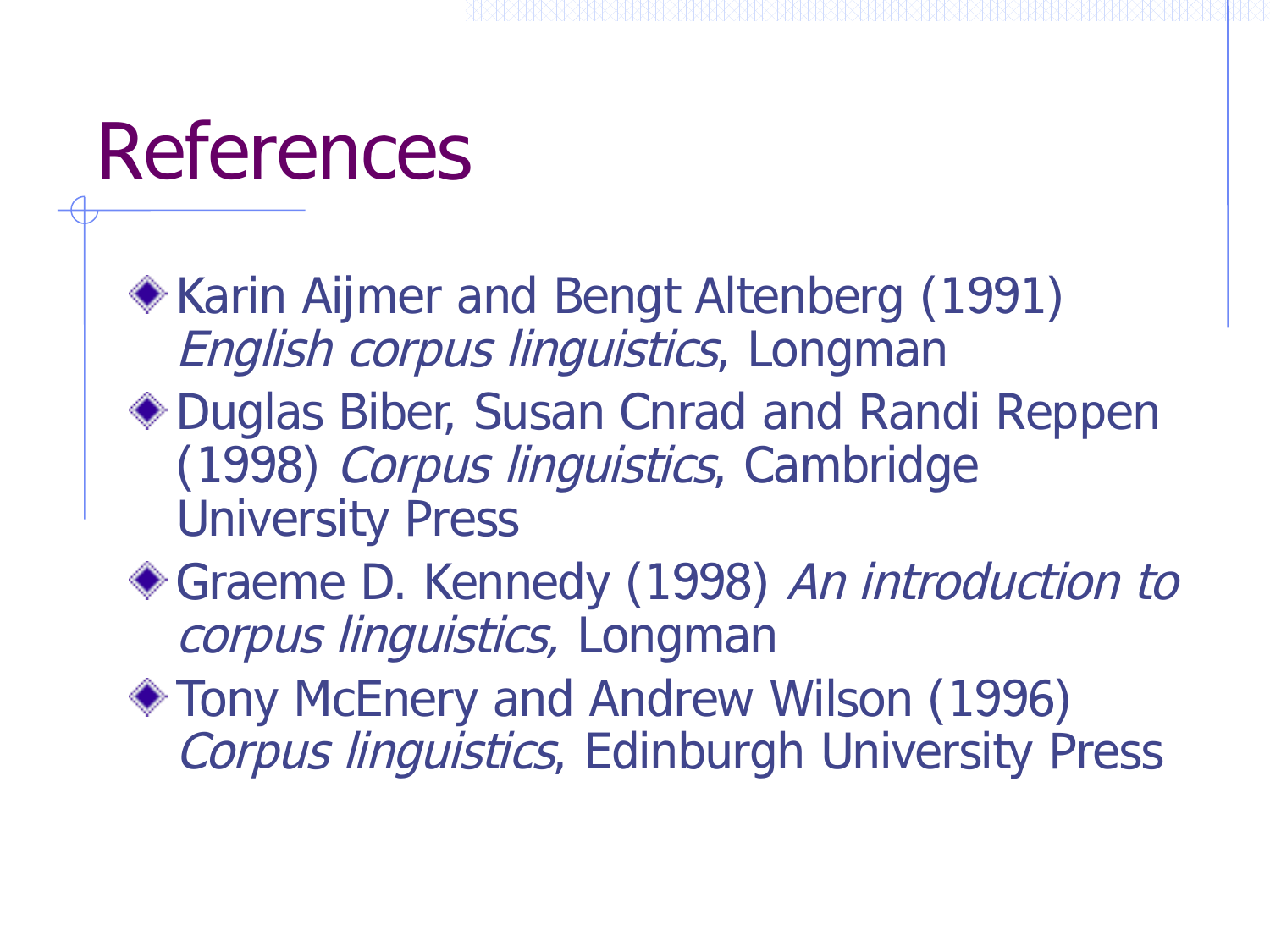

# References
Karin Aijmer and Bengt Altenberg (1991) English corpus linguistics, Longman
Duglas Biber, Susan Cnrad and Randi Reppen (1998) Corpus linguistics, Cambridge University Press
Graeme D. Kennedy (1998) An introduction to corpus linguistics, Longman
Tony McEnery and Andrew Wilson (1996) Corpus linguistics, Edinburgh University Press